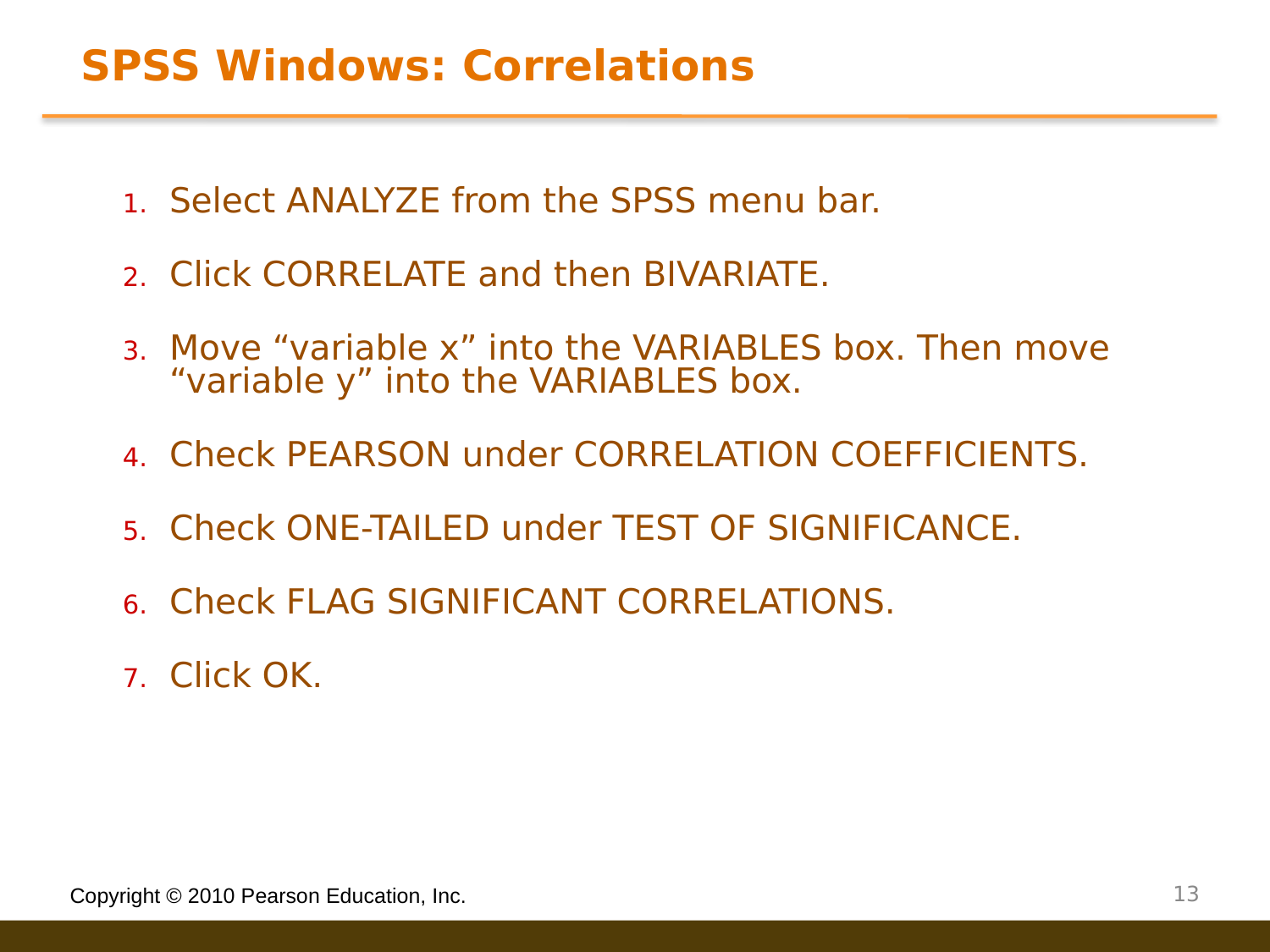

SPSS Windows: Correlations
Select ANALYZE from the SPSS menu bar.
Click CORRELATE and then BIVARIATE.
Move “variable x” into the VARIABLES box. Then move “variable y” into the VARIABLES box.
Check PEARSON under CORRELATION COEFFICIENTS.
Check ONE-TAILED under TEST OF SIGNIFICANCE.
Check FLAG SIGNIFICANT CORRELATIONS.
Click OK.
13